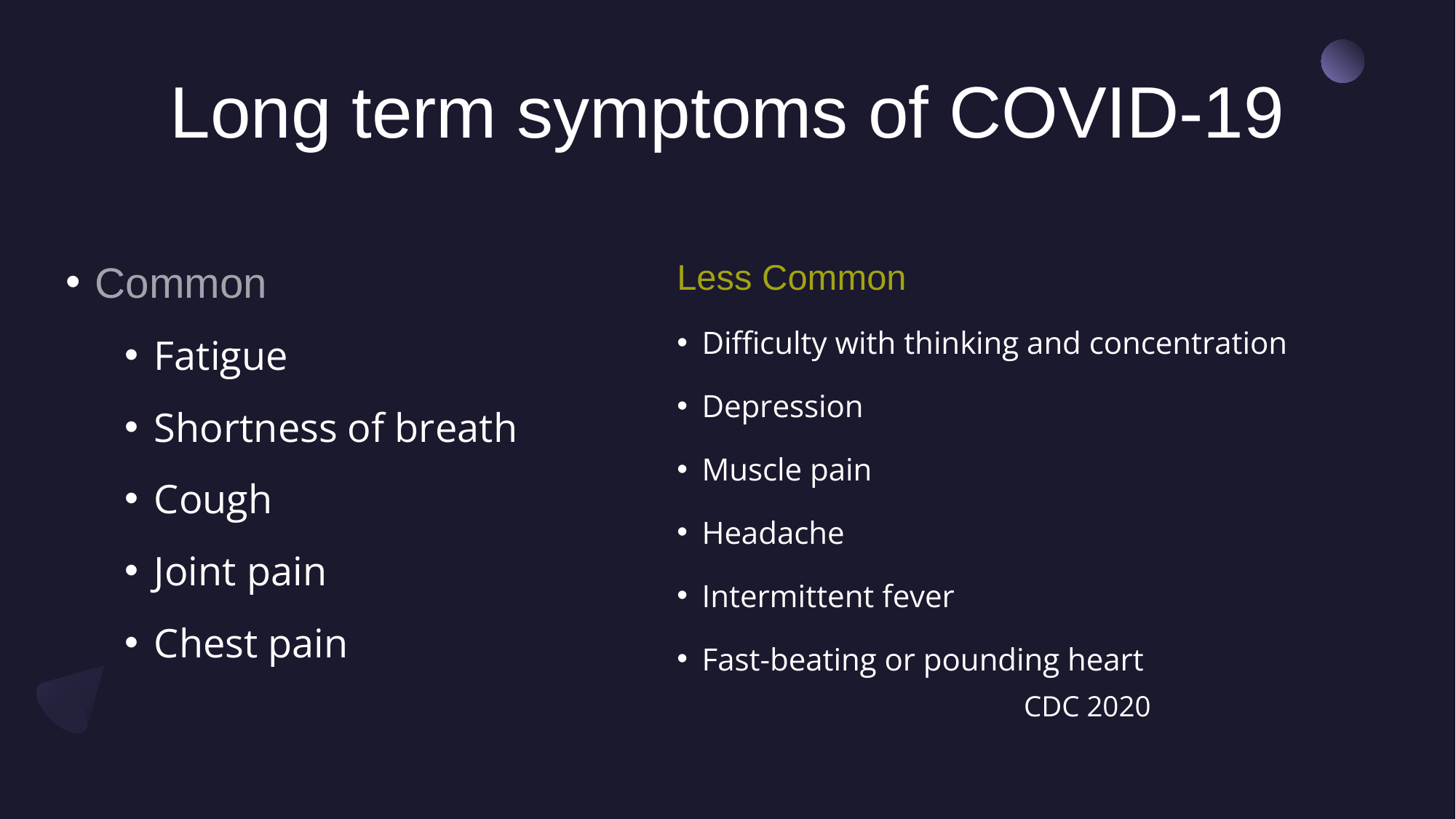

# Long term symptoms of COVID-19
Common
Fatigue
Shortness of breath
Cough
Joint pain
Chest pain

Less Common
Difficulty with thinking and concentration
Depression
Muscle pain
Headache
Intermittent fever
Fast-beating or pounding heart
CDC 2020